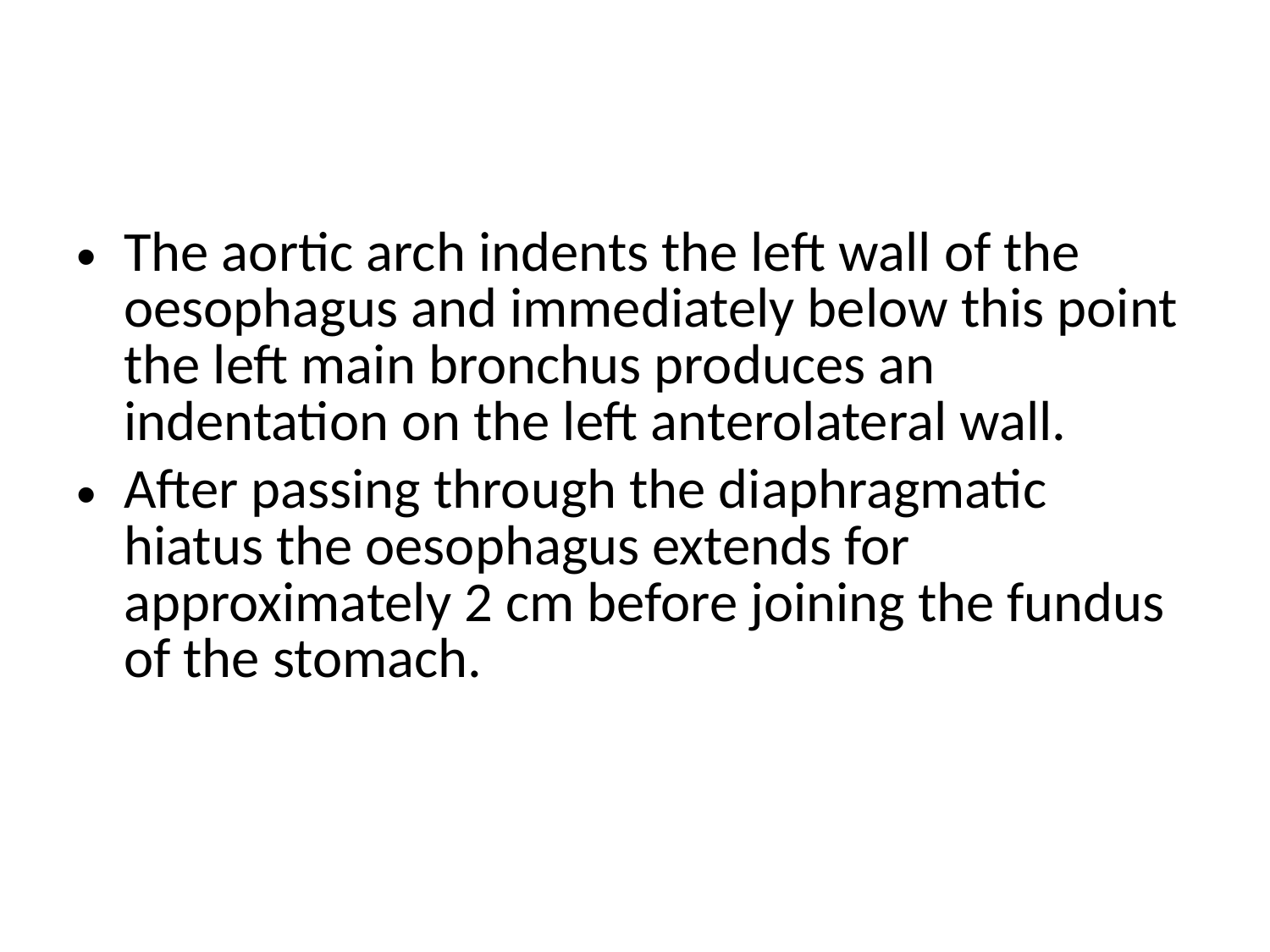

#
The aortic arch indents the left wall of the oesophagus and immediately below this point the left main bronchus produces an indentation on the left anterolateral wall.
After passing through the diaphragmatic hiatus the oesophagus extends for approximately 2 cm before joining the fundus of the stomach.